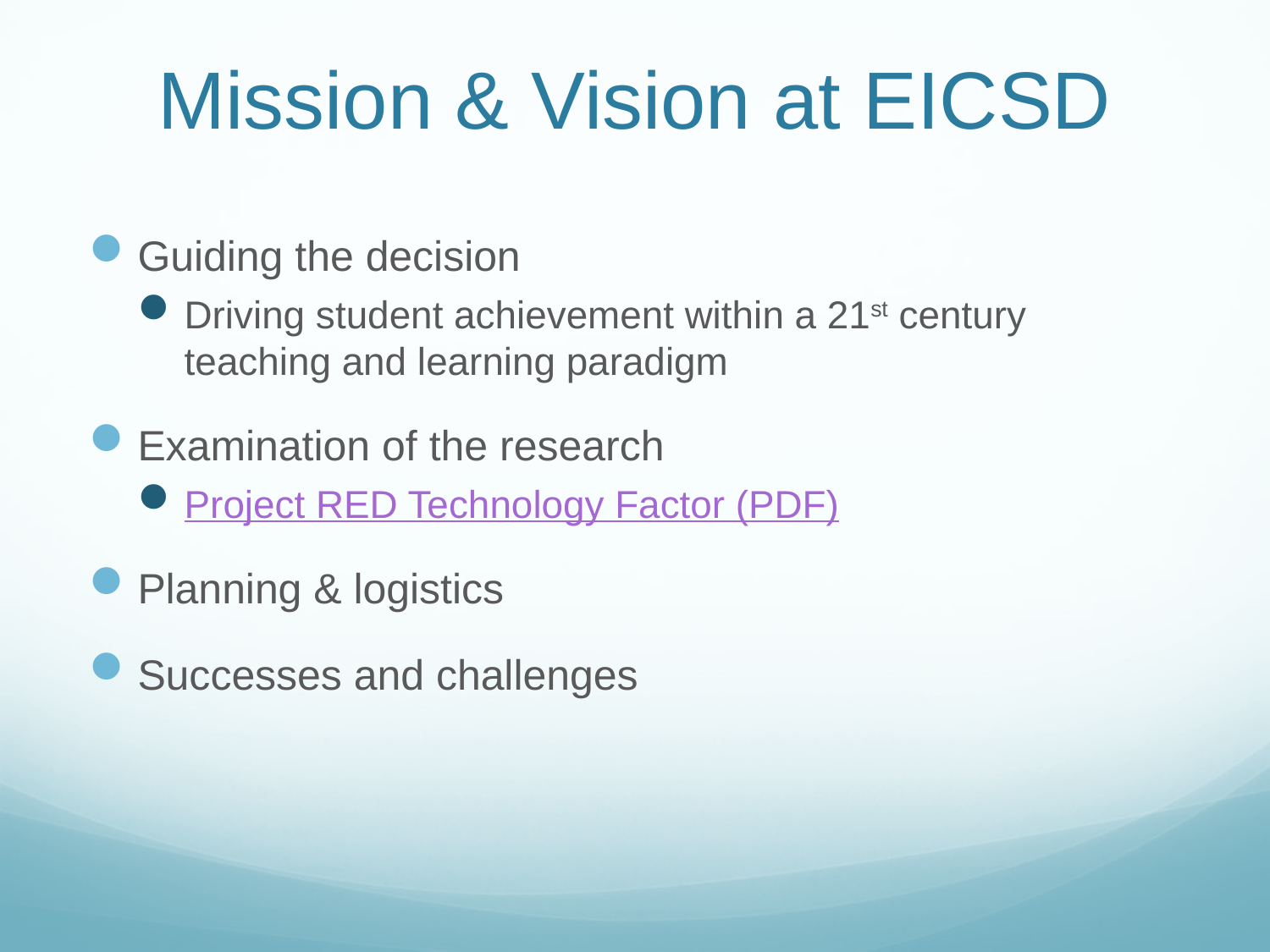

# Mission & Vision at EICSD
Guiding the decision
Driving student achievement within a 21st century teaching and learning paradigm
Examination of the research
Project RED Technology Factor (PDF)
Planning & logistics
Successes and challenges